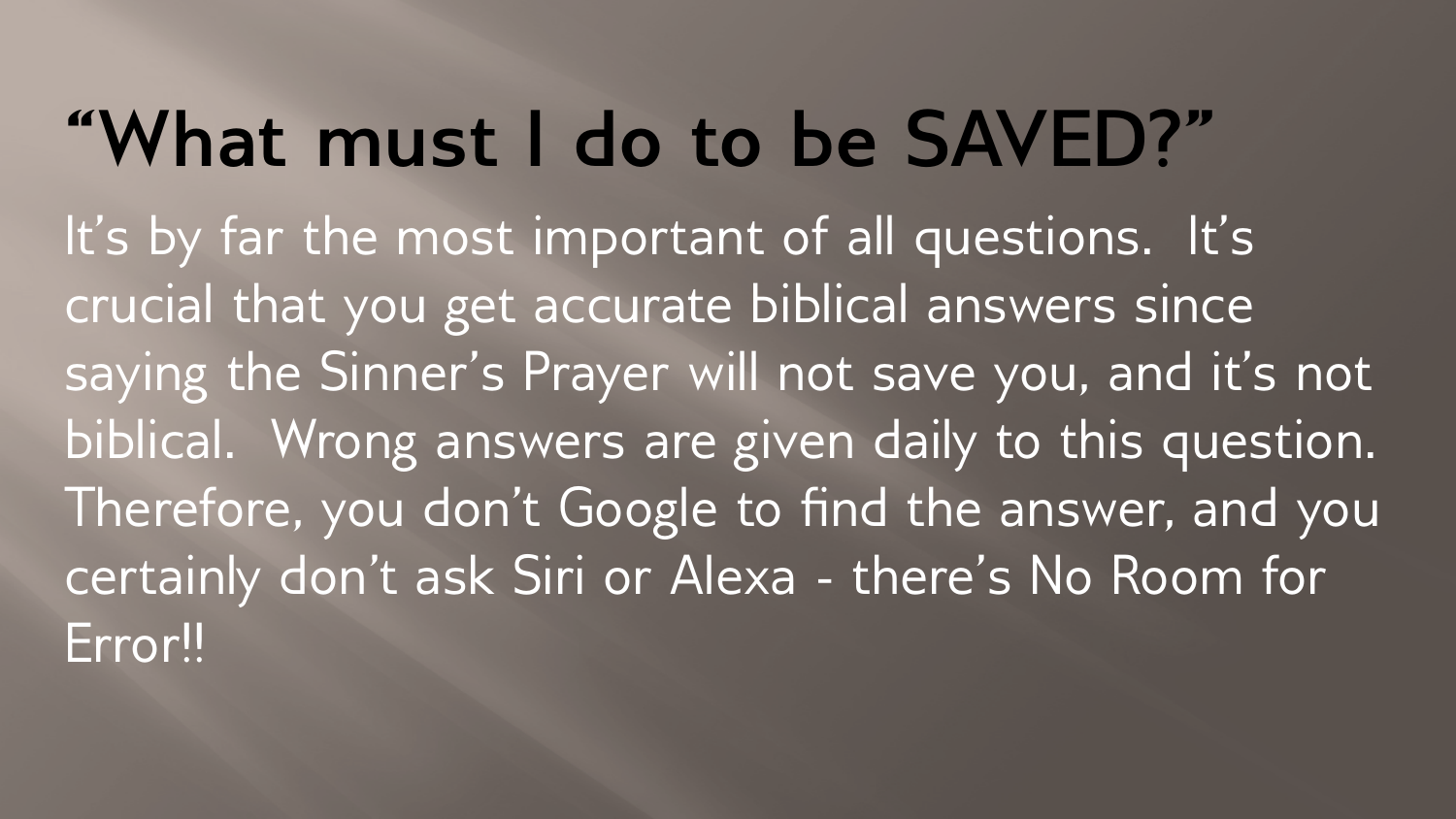

# “What must I do to be SAVED?”
It’s by far the most important of all questions.  It’s crucial that you get accurate biblical answers since saying the Sinner’s Prayer will not save you, and it’s not biblical.  Wrong answers are given daily to this question. Therefore, you don’t Google to find the answer, and you certainly don’t ask Siri or Alexa - there’s No Room for Error!!